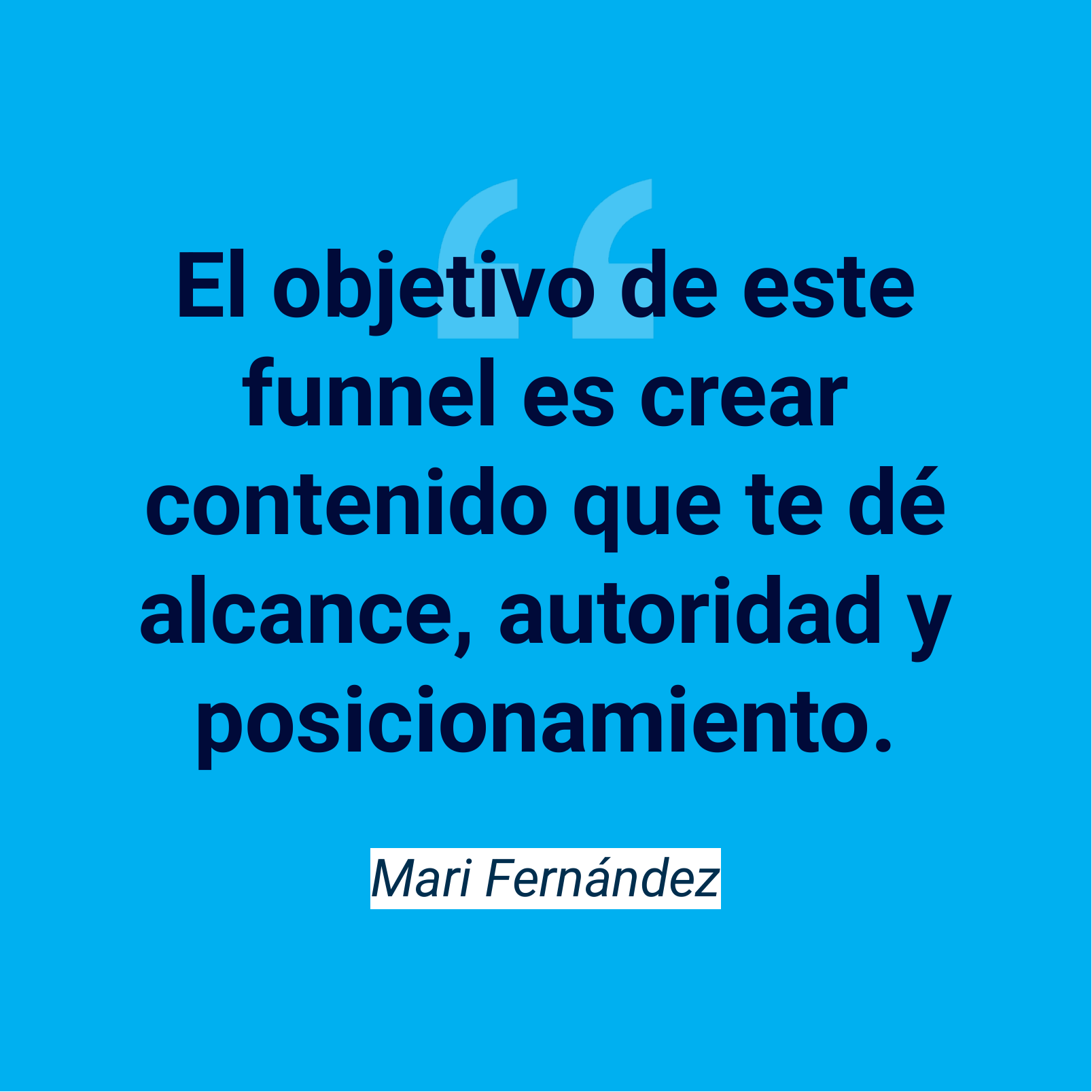

# El objetivo de este funnel es crear contenido que te dé alcance, autoridad y posicionamiento.
Mari Fernández